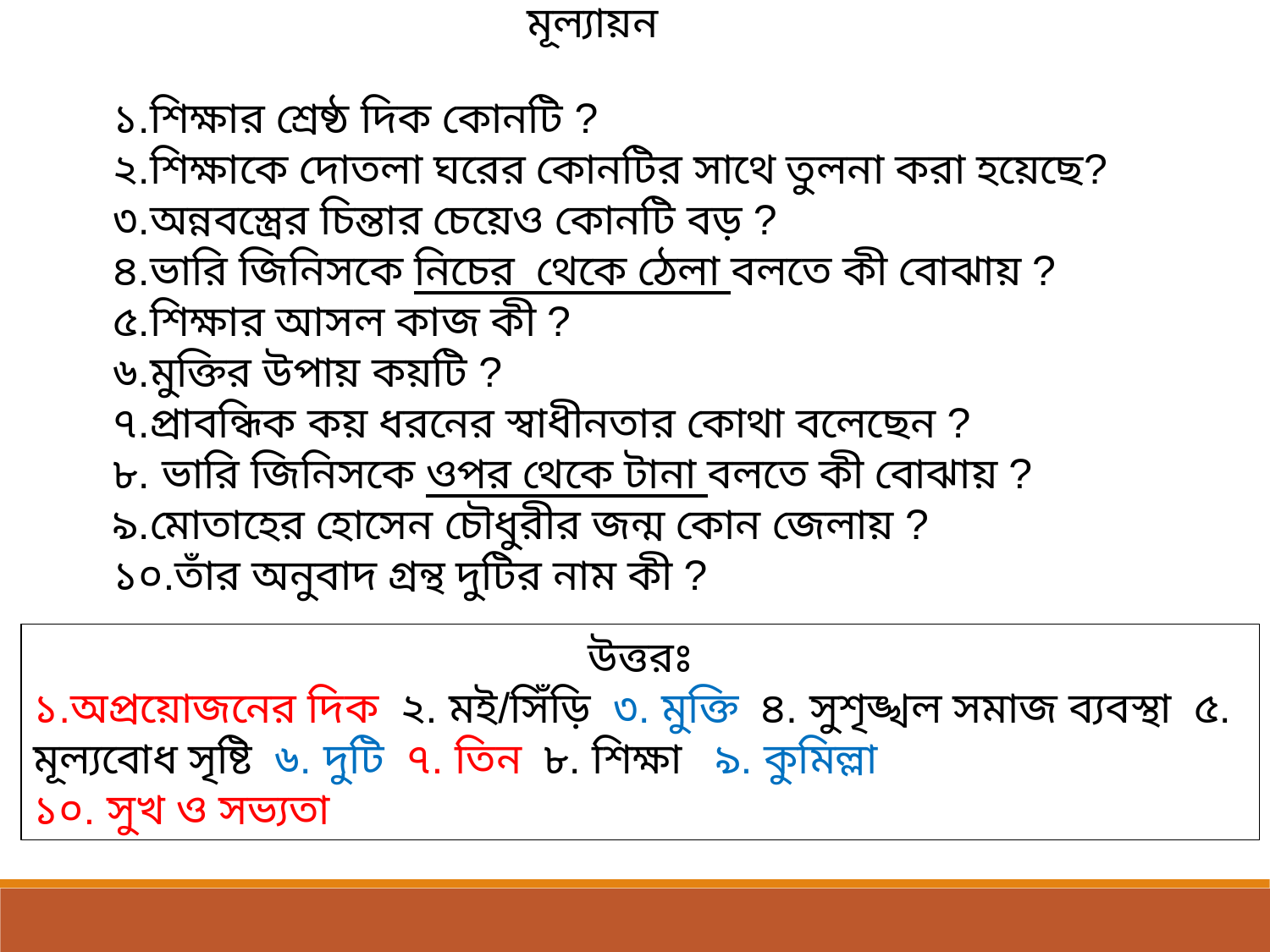

মূল্যায়ন
১.শিক্ষার শ্রেষ্ঠ দিক কোনটি ?
২.শিক্ষাকে দোতলা ঘরের কোনটির সাথে তুলনা করা হয়েছে?
৩.অন্নবস্ত্রের চিন্তার চেয়েও কোনটি বড় ?
৪.ভারি জিনিসকে নিচের  থেকে ঠেলা বলতে কী বোঝায় ?
৫.শিক্ষার আসল কাজ কী ?
৬.মুক্তির উপায় কয়টি ?
৭.প্রাবন্ধিক কয় ধরনের স্বাধীনতার কোথা বলেছেন ?
৮. ভারি জিনিসকে ওপর থেকে টানা বলতে কী বোঝায় ?
৯.মোতাহের হোসেন চৌধুরীর জন্ম কোন জেলায় ?
১০.তাঁর অনুবাদ গ্রন্থ দুটির নাম কী ?

উত্তরঃ
১.অপ্রয়োজনের দিক  ২. মই/সিঁড়ি  ৩. মুক্তি  ৪. সুশৃঙ্খল সমাজ ব্যবস্থা  ৫. মূল্যবোধ সৃষ্টি  ৬. দুটি  ৭. তিন  ৮. শিক্ষা   ৯. কুমিল্লা
১০. সুখ ও সভ্যতা